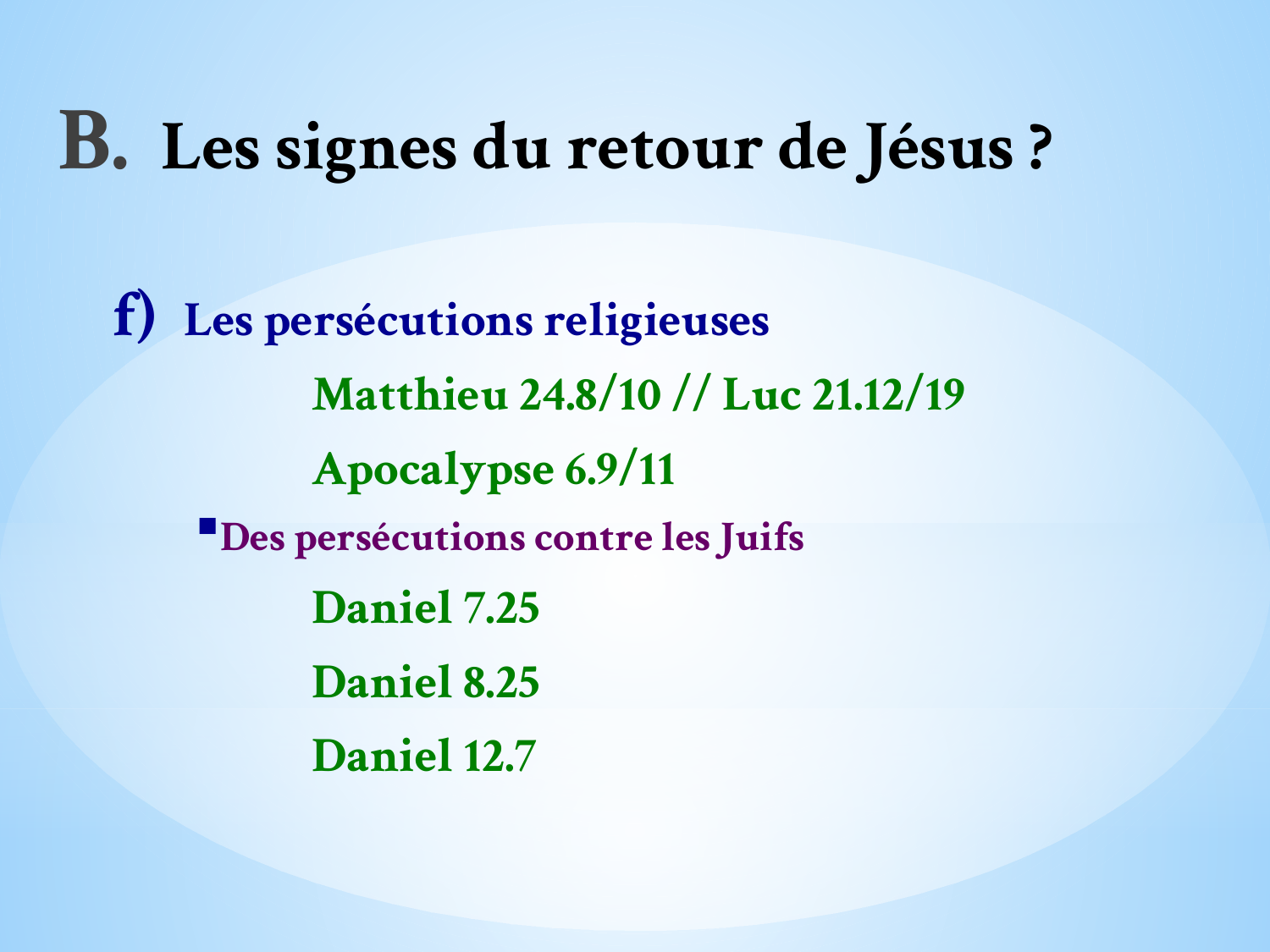

# Les signes du retour de Jésus ?
Les persécutions religieuses
Matthieu 24.8/10 // Luc 21.12/19
Apocalypse 6.9/11
Des persécutions contre les Juifs
Daniel 7.25
Daniel 8.25
Daniel 12.7